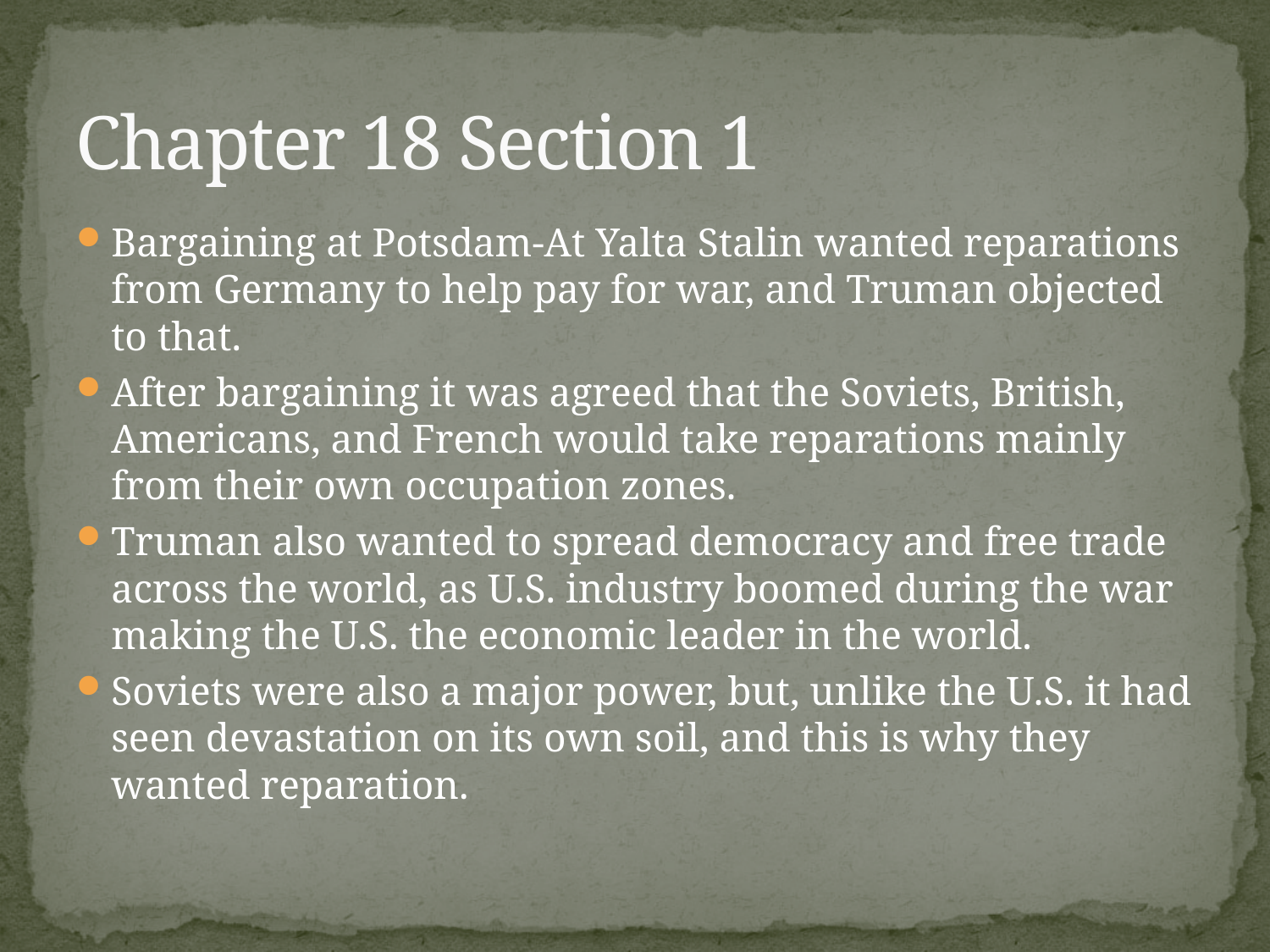

# Chapter 18 Section 1
Bargaining at Potsdam-At Yalta Stalin wanted reparations from Germany to help pay for war, and Truman objected to that.
After bargaining it was agreed that the Soviets, British, Americans, and French would take reparations mainly from their own occupation zones.
Truman also wanted to spread democracy and free trade across the world, as U.S. industry boomed during the war making the U.S. the economic leader in the world.
Soviets were also a major power, but, unlike the U.S. it had seen devastation on its own soil, and this is why they wanted reparation.